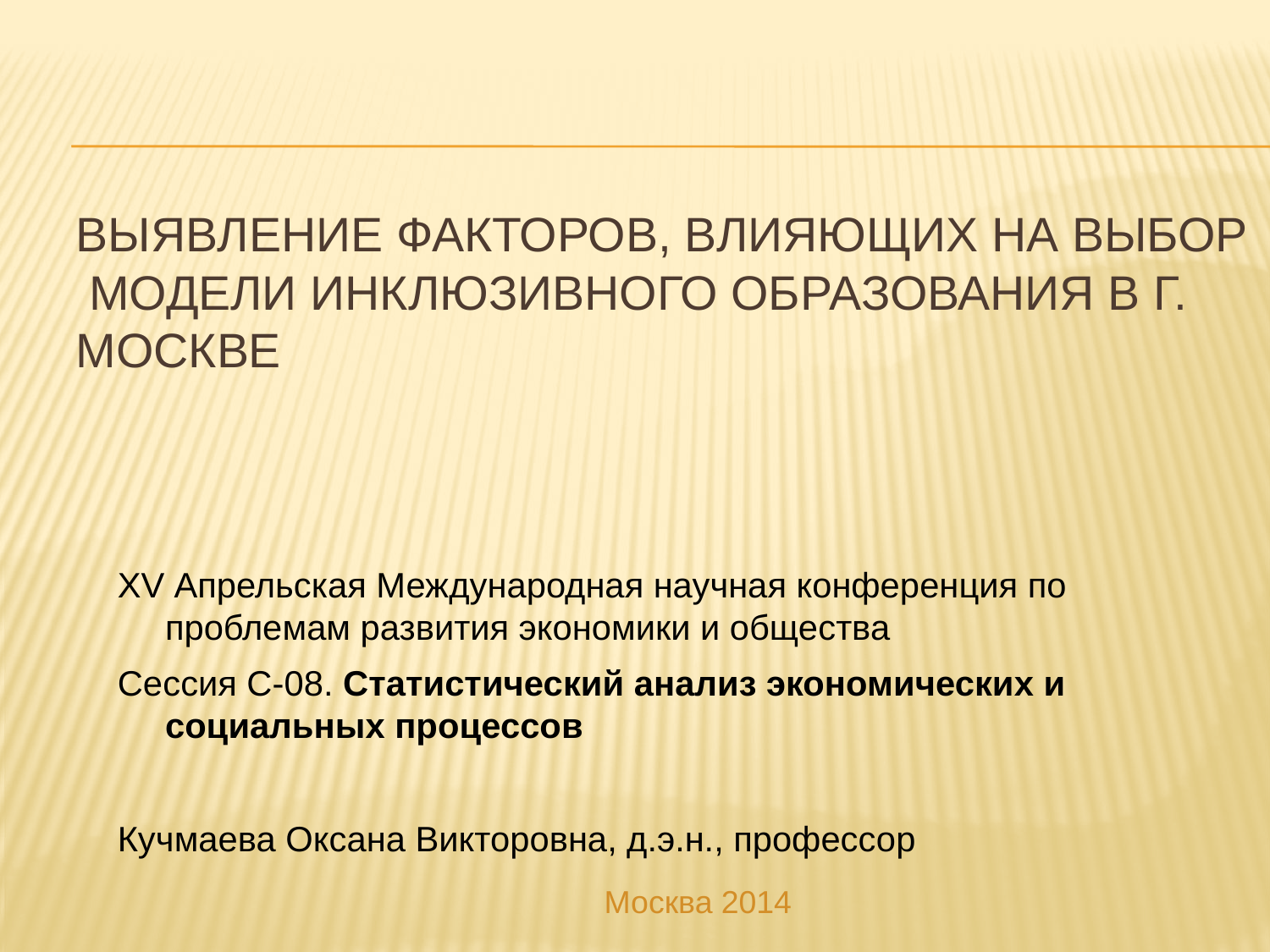

# Выявление факторов, влияющих на выбор  модели инклюзивного образования в г. Москве
XV Апрельская Международная научная конференция по проблемам развития экономики и общества
Сессия C-08. Статистический анализ экономических и социальных процессов

Кучмаева Оксана Викторовна, д.э.н., профессор

Москва 2014